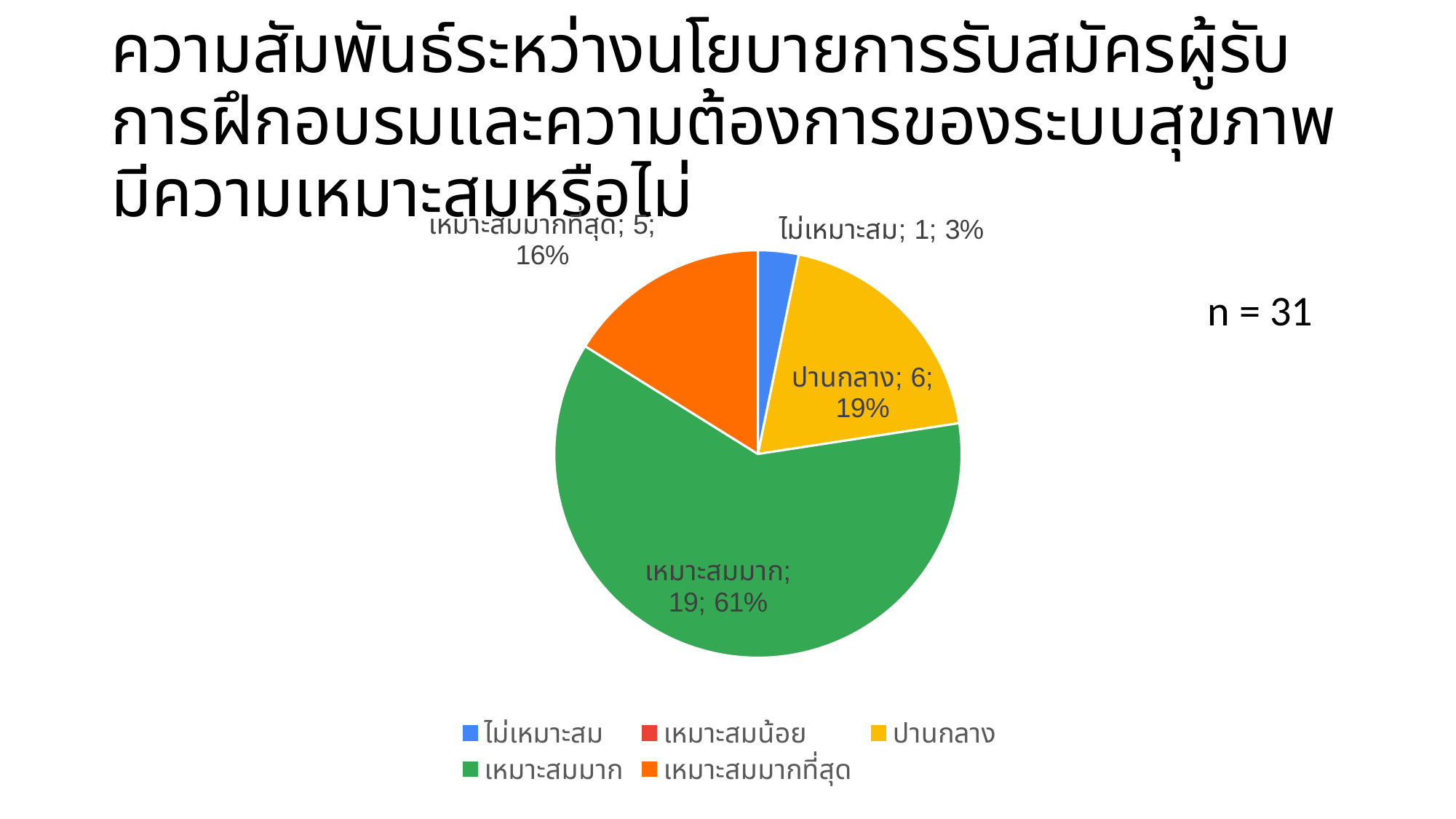

# ความสัมพันธ์ระหว่างนโยบายการรับสมัครผู้รับการฝึกอบรมและความต้องการของระบบสุขภาพมีความเหมาะสมหรือไม่

### Chart

| Category |  |
|---|---|
| ไม่เหมาะสม | 1.0 |
| เหมาะสมน้อย | 0.0 |
| ปานกลาง | 6.0 |
| เหมาะสมมาก | 19.0 |
| เหมาะสมมากที่สุด | 5.0 |
n = 31